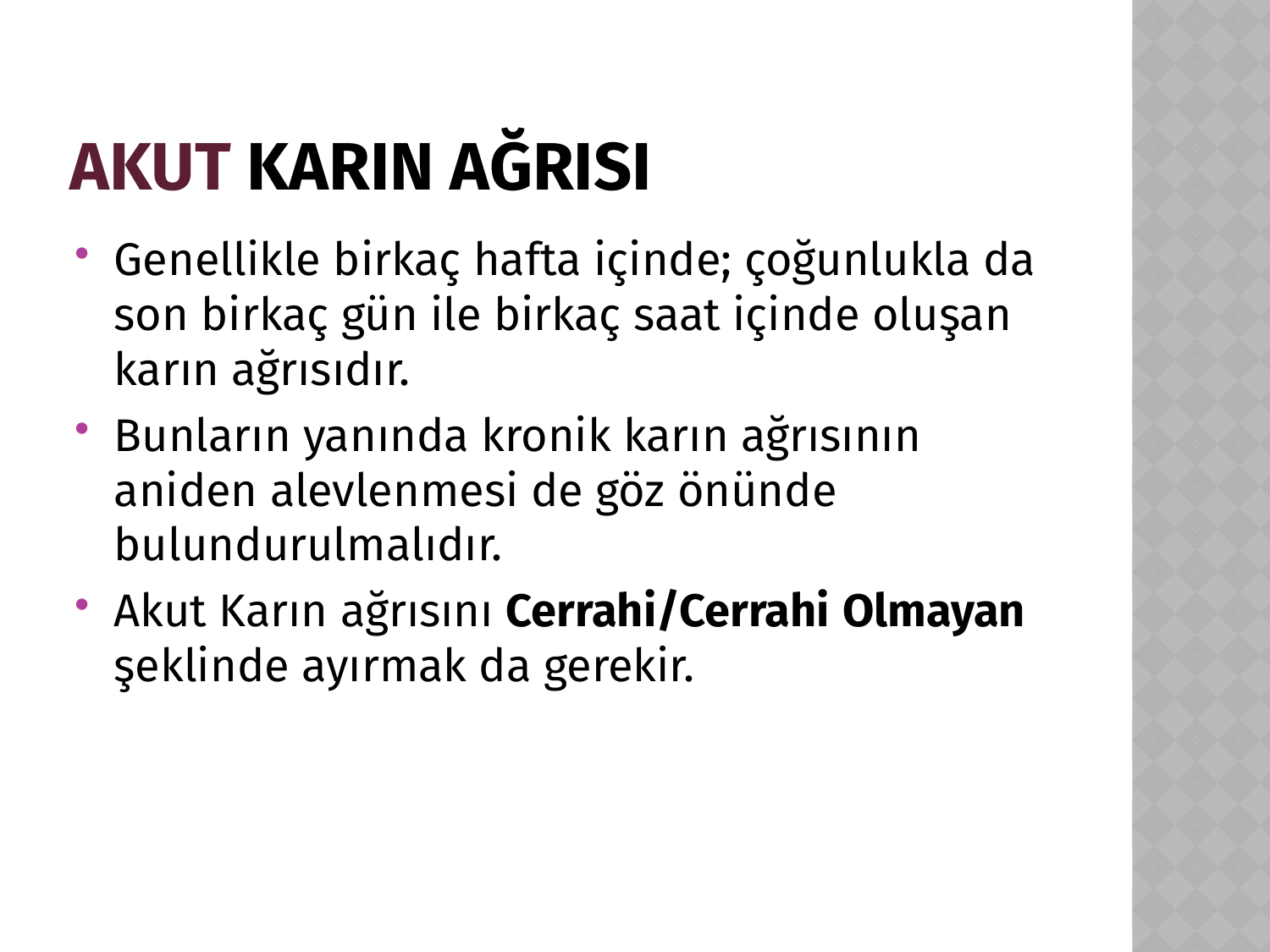

# Akut Karın Ağrısı
Genellikle birkaç hafta içinde; çoğunlukla da son birkaç gün ile birkaç saat içinde oluşan karın ağrısıdır.
Bunların yanında kronik karın ağrısının aniden alevlenmesi de göz önünde bulundurulmalıdır.
Akut Karın ağrısını Cerrahi/Cerrahi Olmayan şeklinde ayırmak da gerekir.